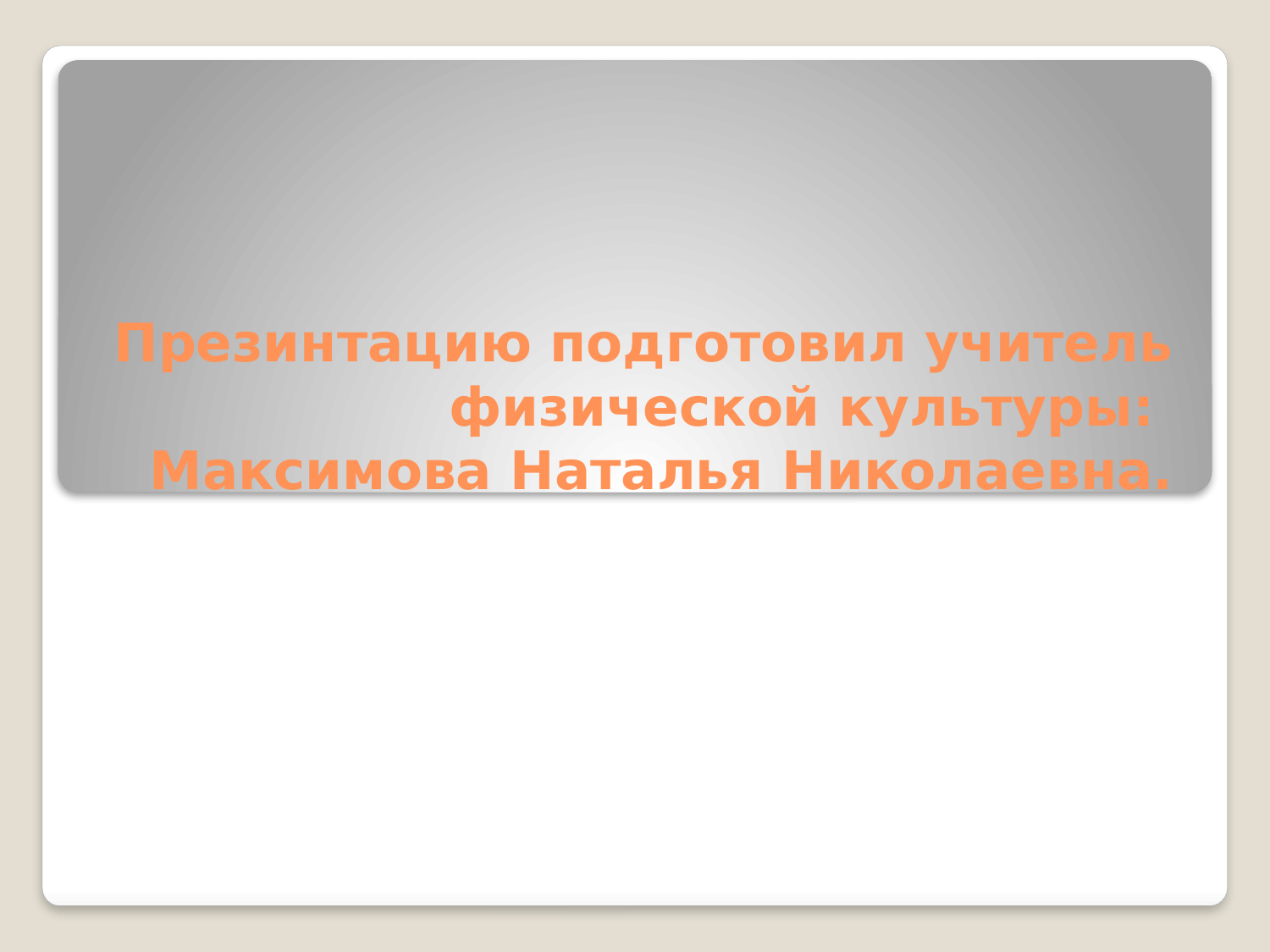

# Презинтацию подготовил учитель физической культуры: Максимова Наталья Николаевна.